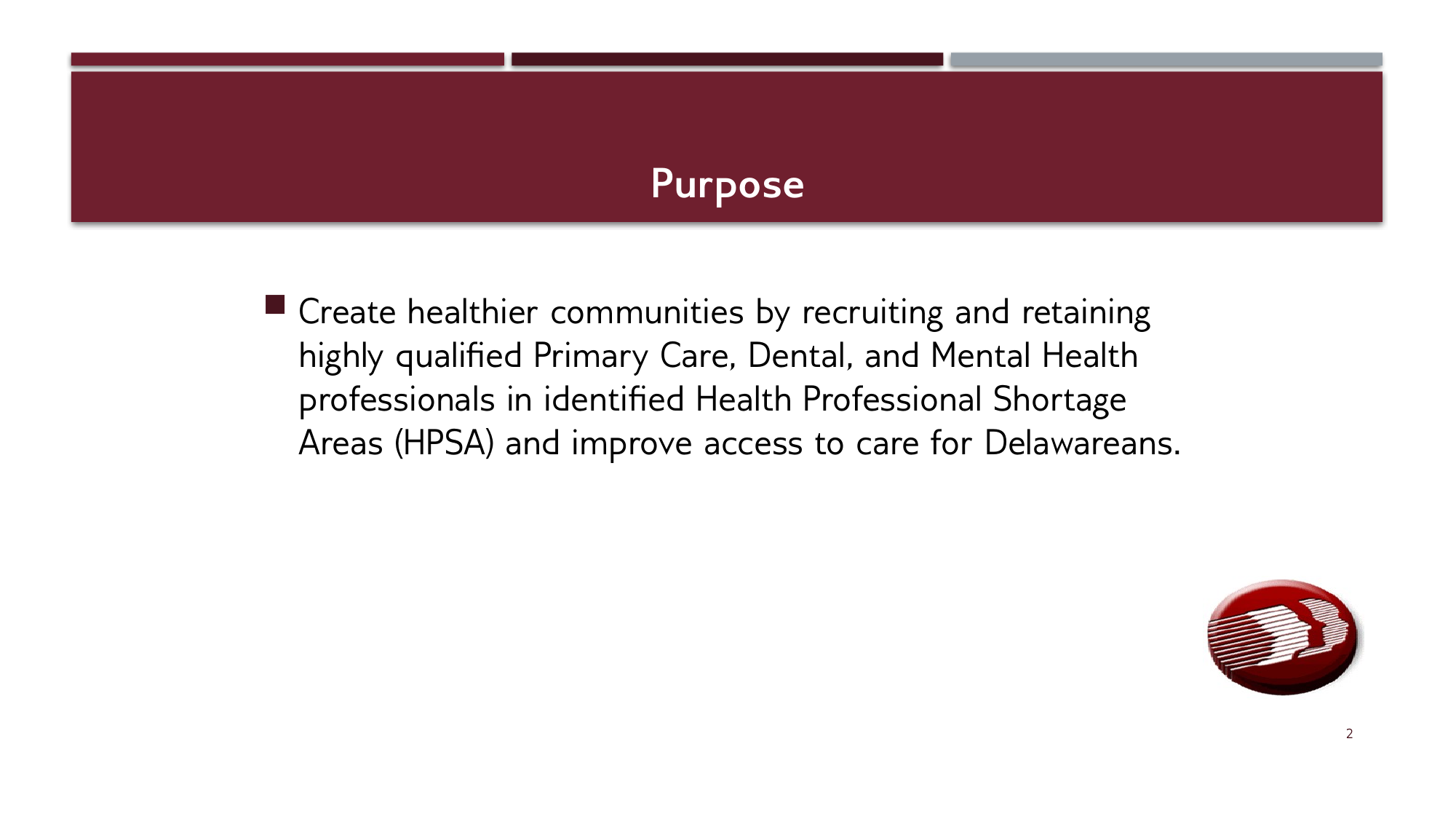

Create healthier communities by recruiting and retaining highly qualified Primary Care, Dental, and Mental Health professionals in identified Health Professional Shortage Areas (HPSA) and improve access to care for Delawareans.
# Purpose
2